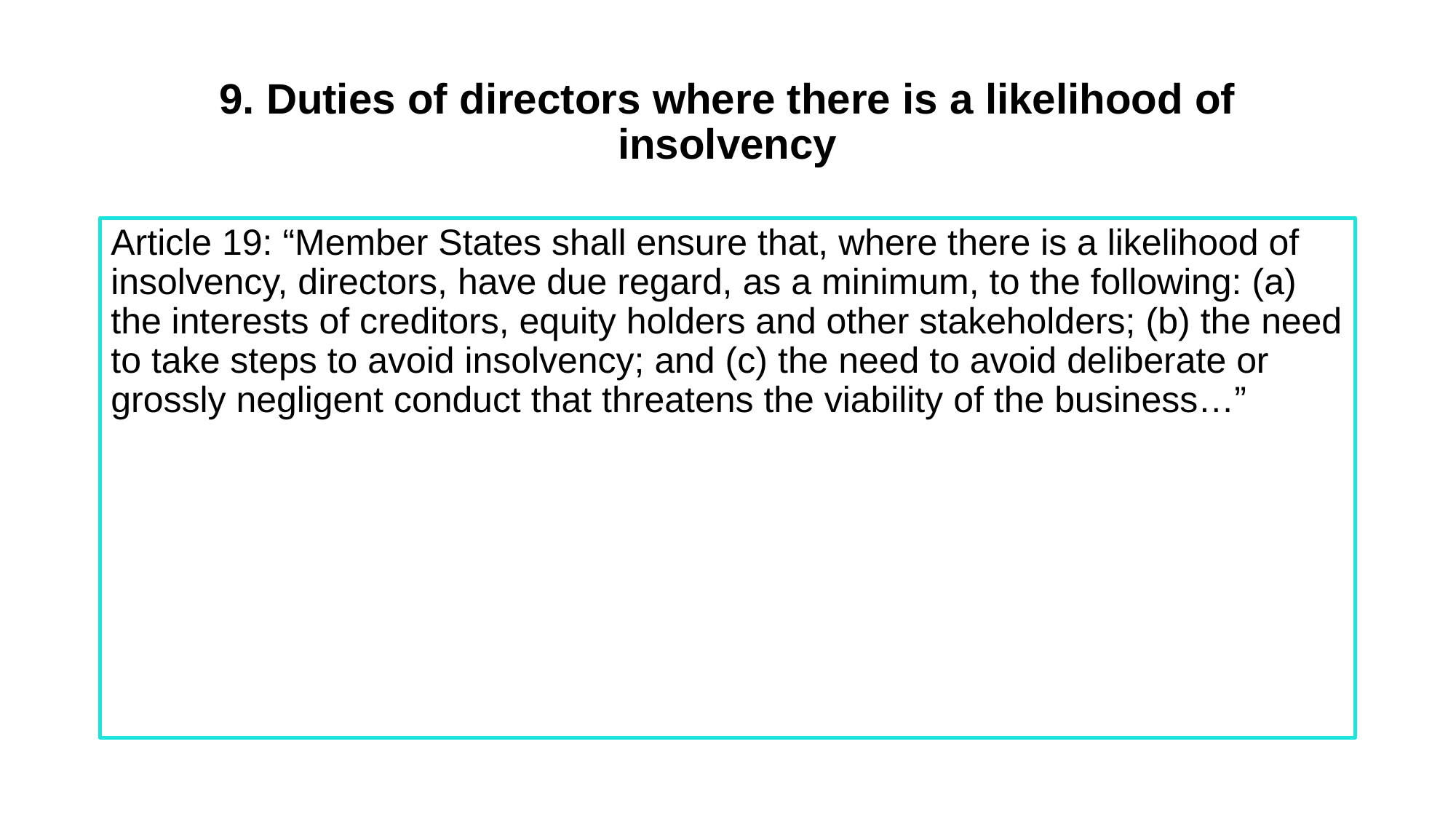

# 9. Duties of directors where there is a likelihood of insolvency
Article 19: “Member States shall ensure that, where there is a likelihood of insolvency, directors, have due regard, as a minimum, to the following: (a) the interests of creditors, equity holders and other stakeholders; (b) the need to take steps to avoid insolvency; and (c) the need to avoid deliberate or grossly negligent conduct that threatens the viability of the business…”